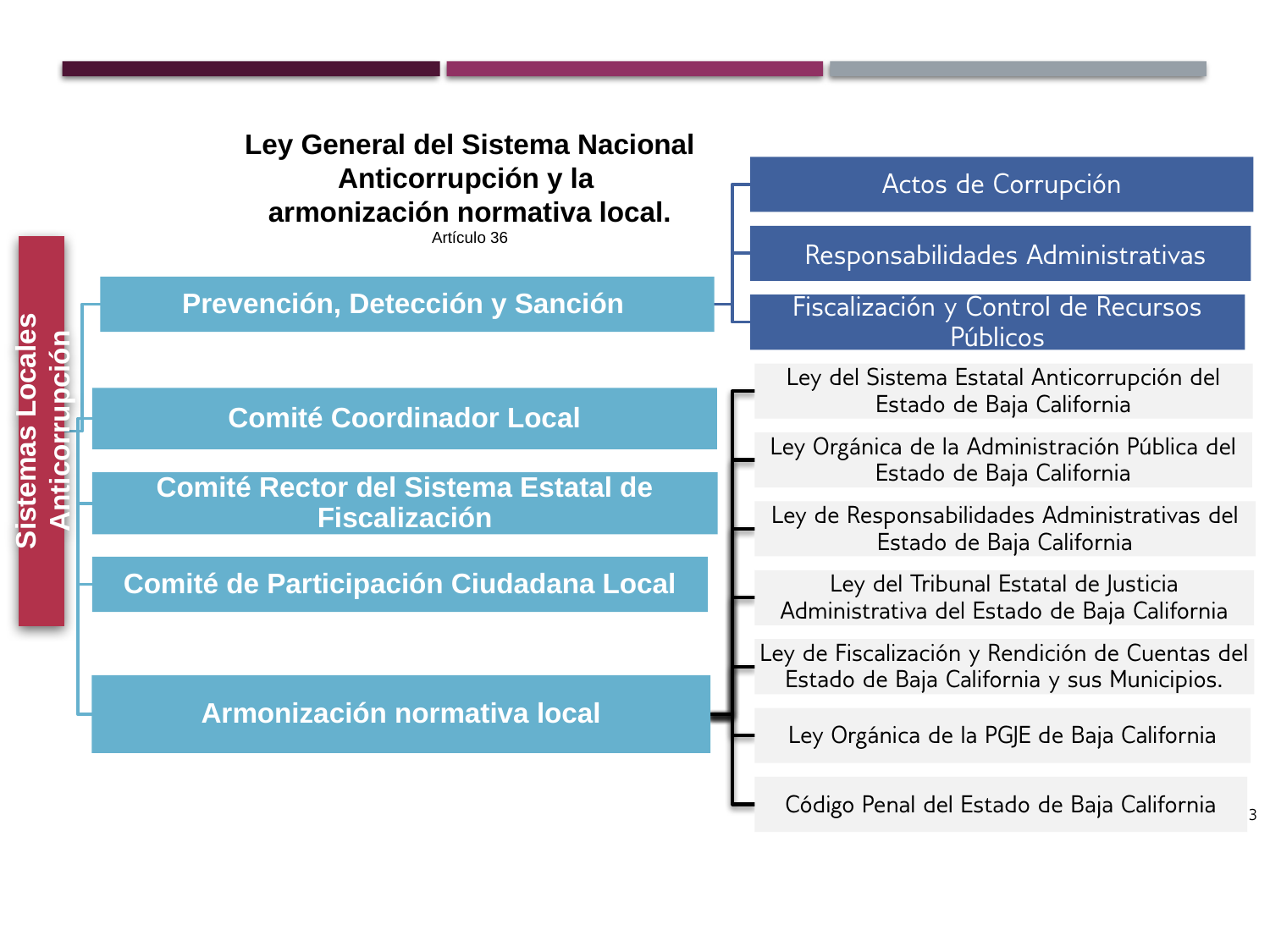

Ley General del Sistema Nacional Anticorrupción y la
armonización normativa local.
Artículo 36

Sistemas Locales Anticorrupción
Prevención, Detección y Sanción
Actos de Corrupción
 Responsabilidades Administrativas
Fiscalización y Control de Recursos Públicos
Comité Coordinador Local
Comité Rector del Sistema Estatal de Fiscalización
Comité de Participación Ciudadana Local
Armonización normativa local
Ley del Sistema Estatal Anticorrupción del Estado de Baja California
Ley Orgánica de la Administración Pública del Estado de Baja California
Ley de Responsabilidades Administrativas del Estado de Baja California
Ley del Tribunal Estatal de Justicia Administrativa del Estado de Baja California
Ley de Fiscalización y Rendición de Cuentas del Estado de Baja California y sus Municipios.
Ley Orgánica de la PGJE de Baja California
Código Penal del Estado de Baja California
3